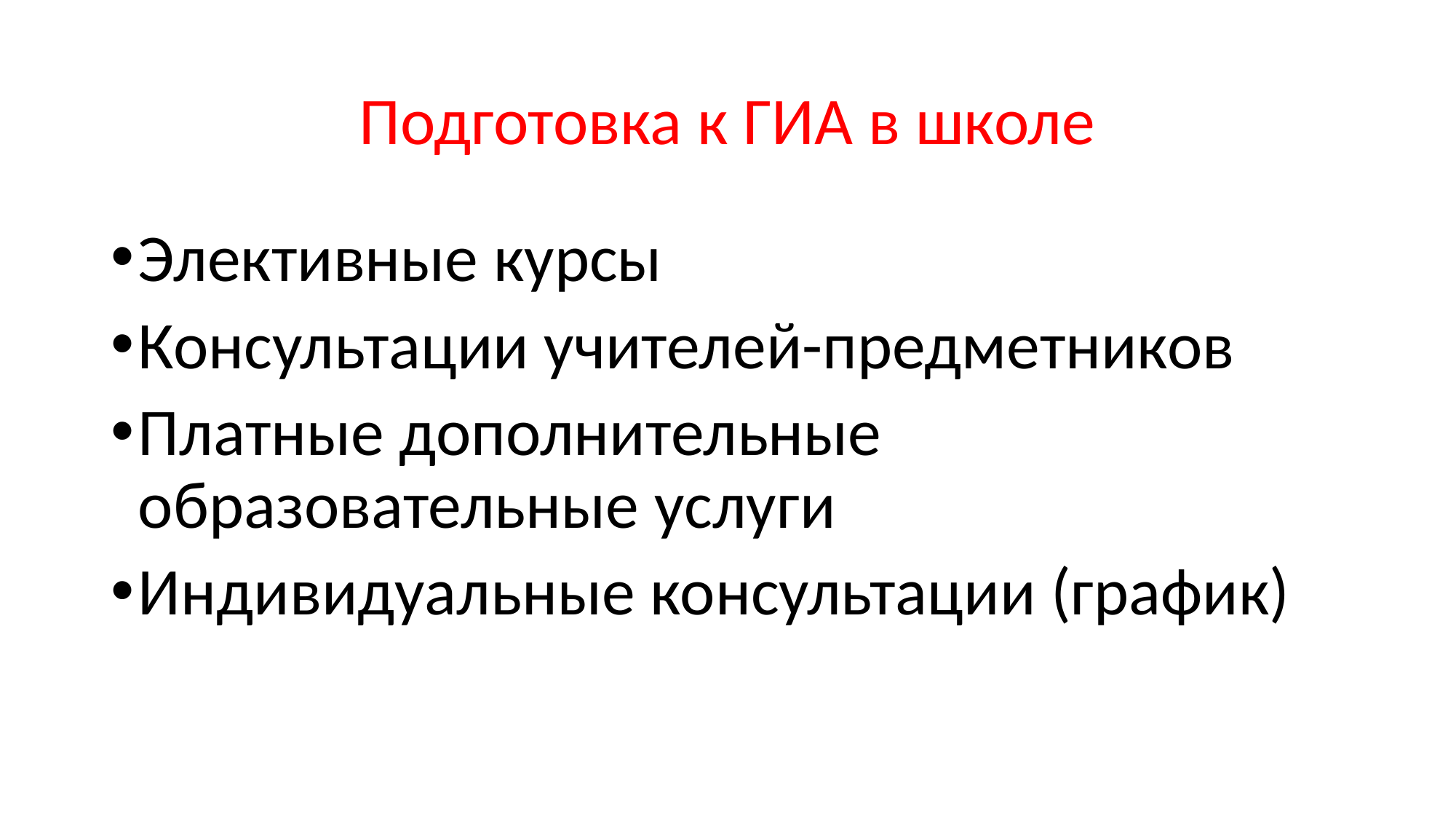

# Подготовка к ГИА в школе
Элективные курсы
Консультации учителей-предметников
Платные дополнительные образовательные услуги
Индивидуальные консультации (график)